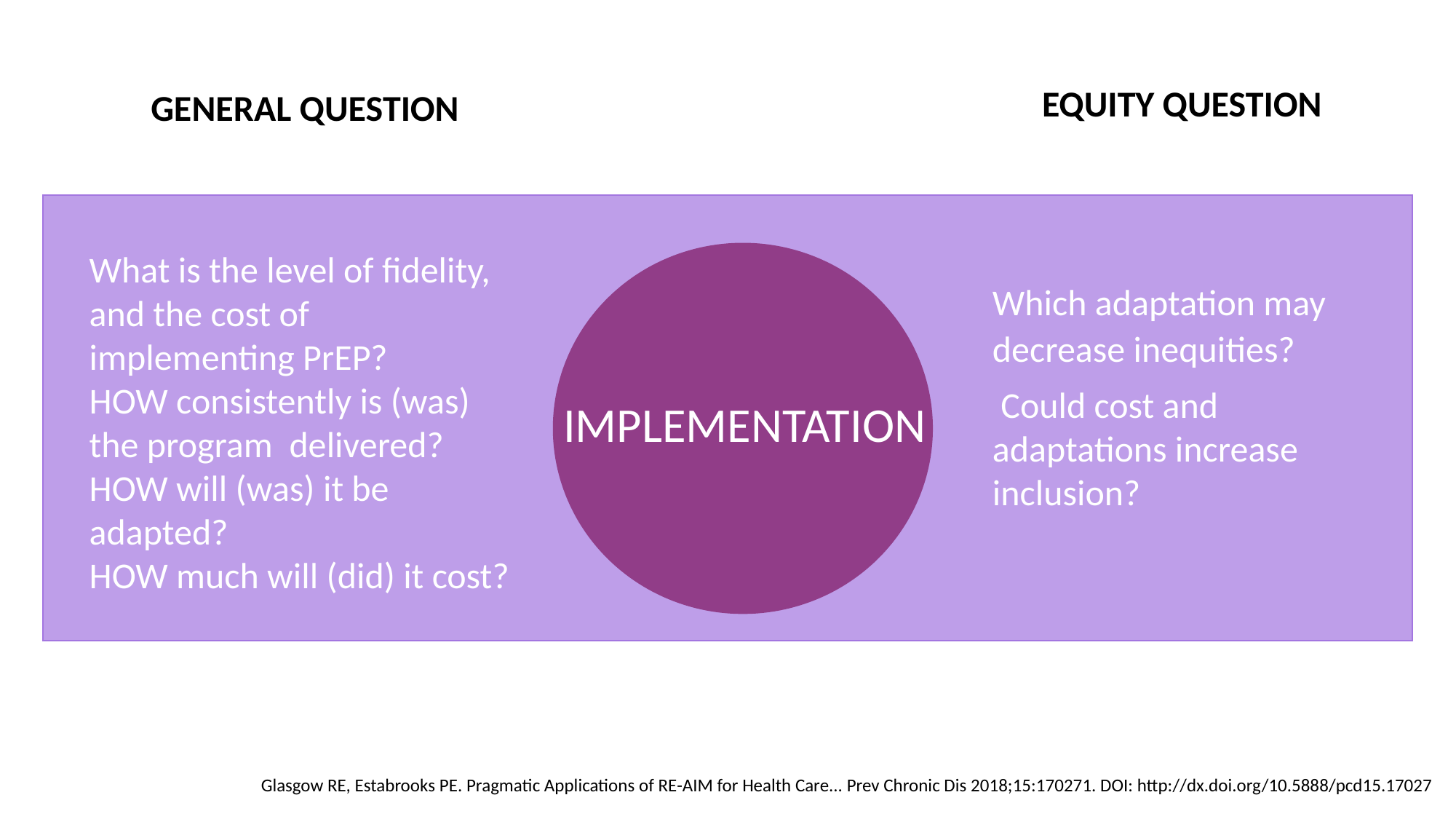

EQUITY QUESTION
GENERAL QUESTION

What is the level of fidelity, and the cost of implementing PrEP?
HOW consistently is (was) the program  delivered?
HOW will (was) it be adapted?
HOW much will (did) it cost?

Which adaptation may decrease inequities?
 Could cost and adaptations increase inclusion?
IMPLEMENTATION
Glasgow RE, Estabrooks PE. Pragmatic Applications of RE-AIM for Health Care... Prev Chronic Dis 2018;15:170271. DOI: http://dx.doi.org/10.5888/pcd15.17027